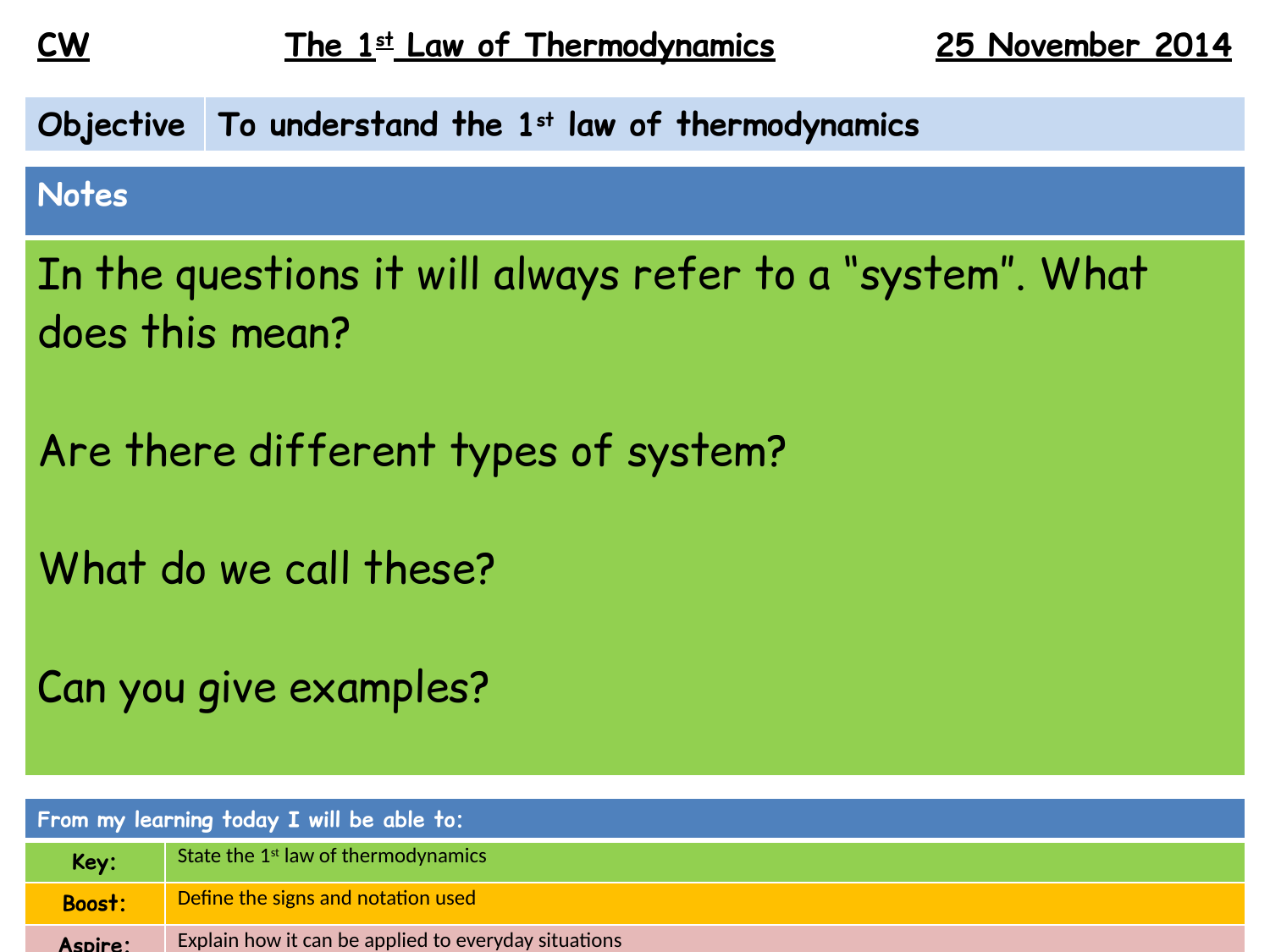

| CW | The 1st Law of Thermodynamics | 25 November 2014 |
| --- | --- | --- |
| Objective | To understand the 1st law of thermodynamics |
| --- | --- |
| Notes |
| --- |
| In the questions it will always refer to a “system”. What does this mean? Are there different types of system? What do we call these? Can you give examples? |
| From my learning today I will be able to: |  |
| --- | --- |
| Key: | State the 1st law of thermodynamics |
| Boost: | Define the signs and notation used |
| Aspire: | Explain how it can be applied to everyday situations |